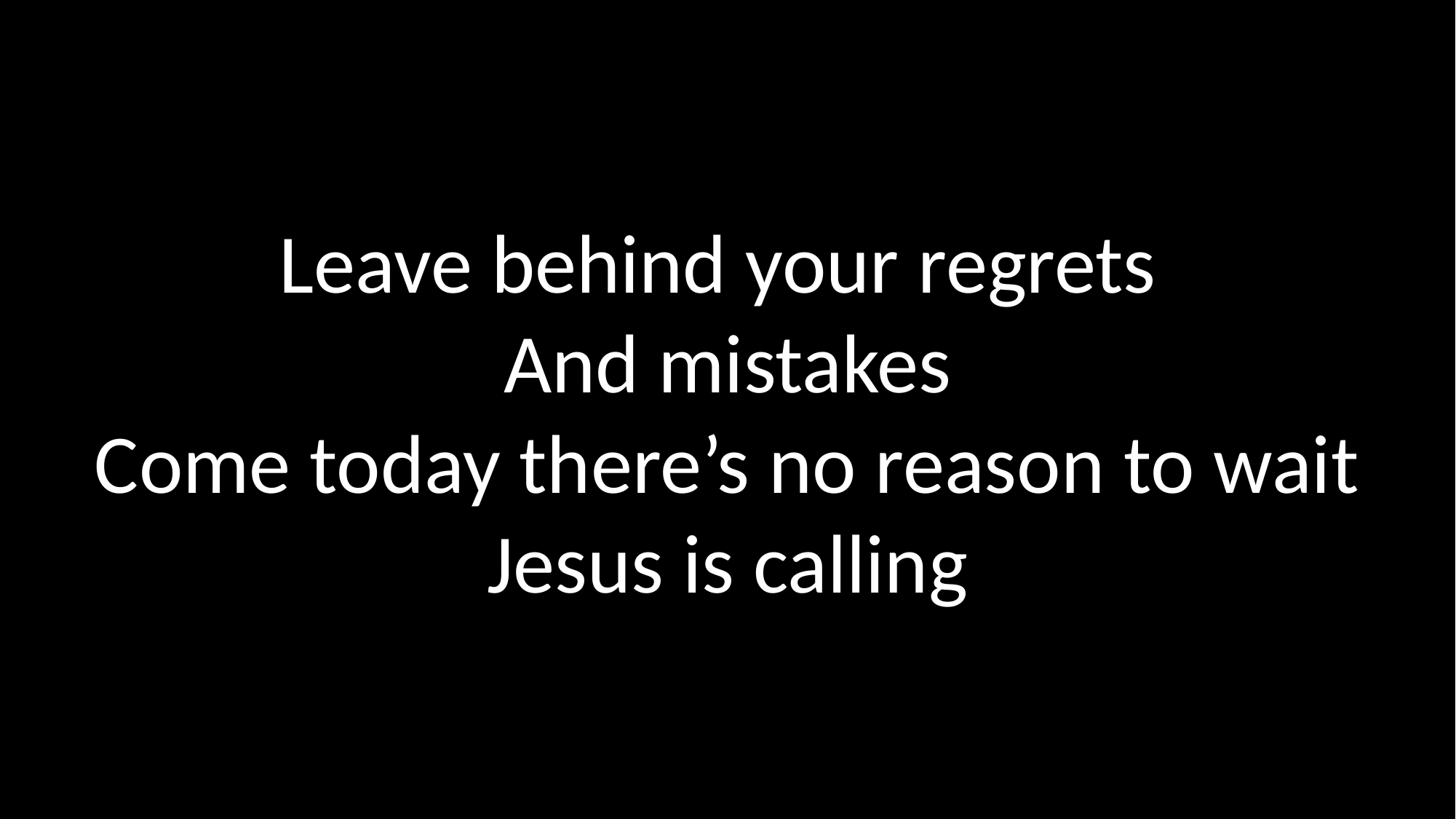

Leave behind your regrets
And mistakes
Come today there’s no reason to wait
Jesus is calling